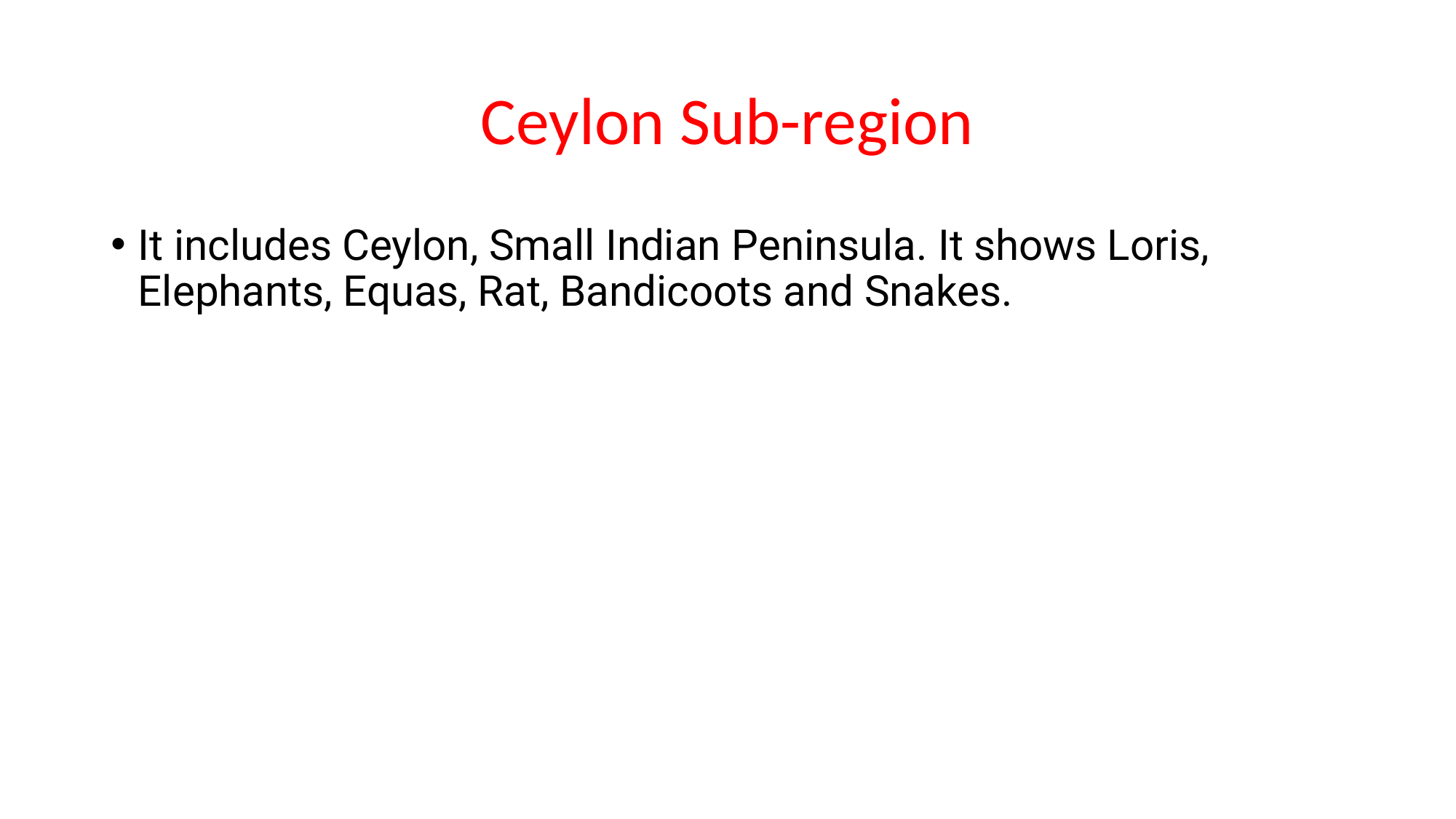

# Ceylon Sub-region
It includes Ceylon, Small Indian Peninsula. It shows Loris, Elephants, Equas, Rat, Bandicoots and Snakes.